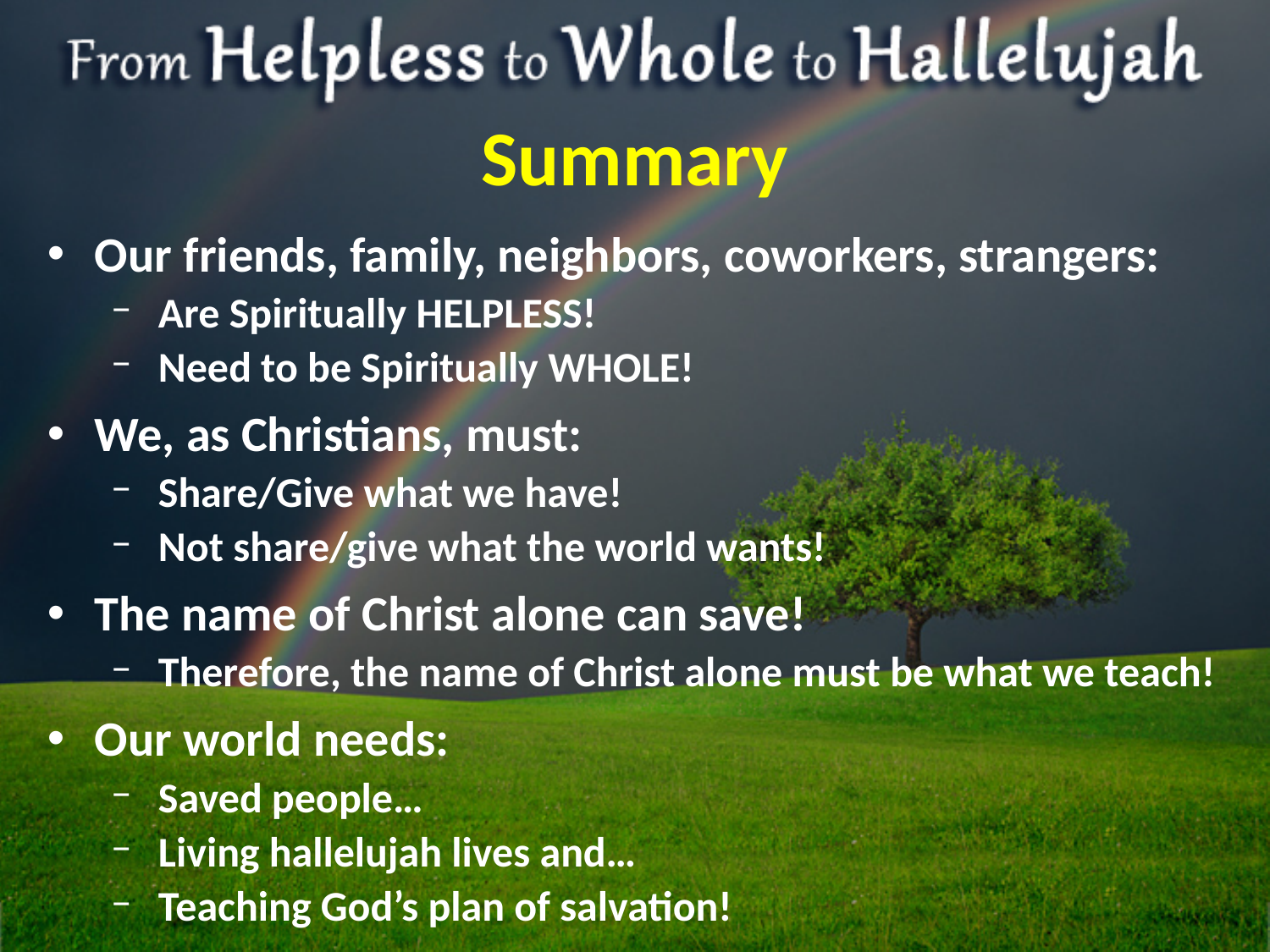

# Summary
Our friends, family, neighbors, coworkers, strangers:
Are Spiritually HELPLESS!
Need to be Spiritually WHOLE!
We, as Christians, must:
Share/Give what we have!
Not share/give what the world wants!
The name of Christ alone can save!
Therefore, the name of Christ alone must be what we teach!
Our world needs:
Saved people…
Living hallelujah lives and…
Teaching God’s plan of salvation!